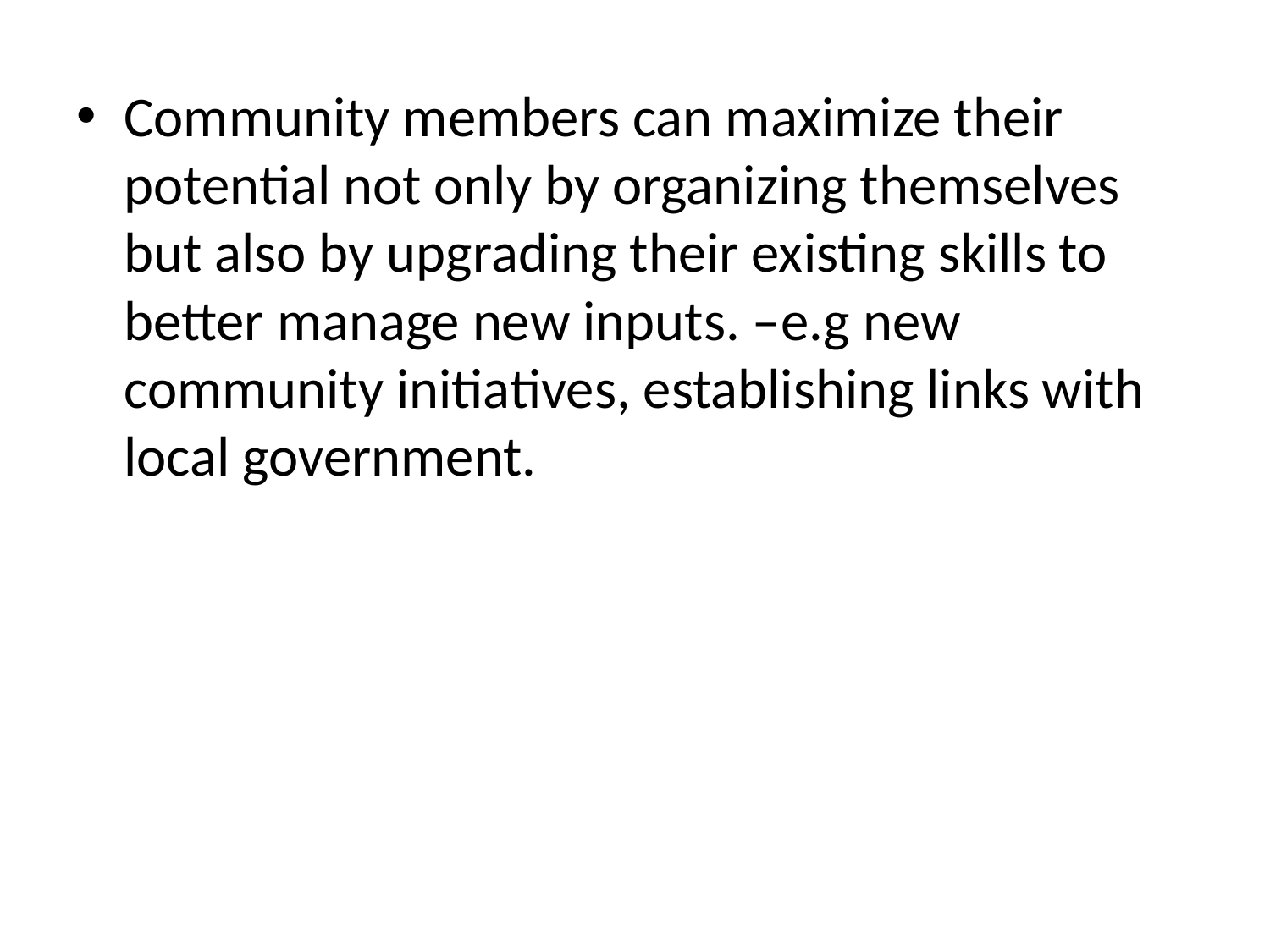

Community members can maximize their potential not only by organizing themselves but also by upgrading their existing skills to better manage new inputs. –e.g new community initiatives, establishing links with local government.